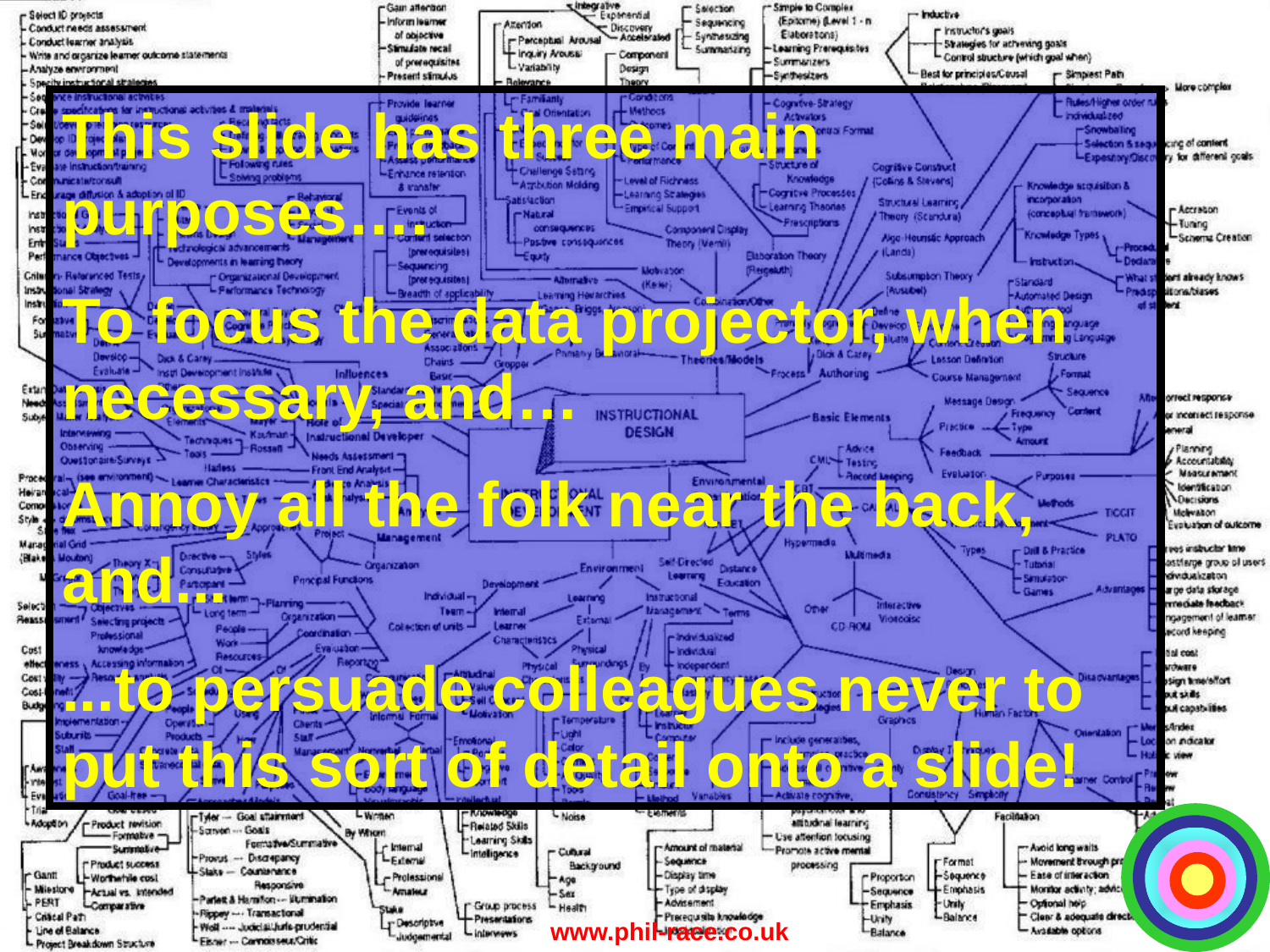

This slide has three main purposes….
To focus the data projector, when necessary, and…
Annoy all the folk near the back, and...
...to persuade colleagues never to put this sort of detail onto a slide!